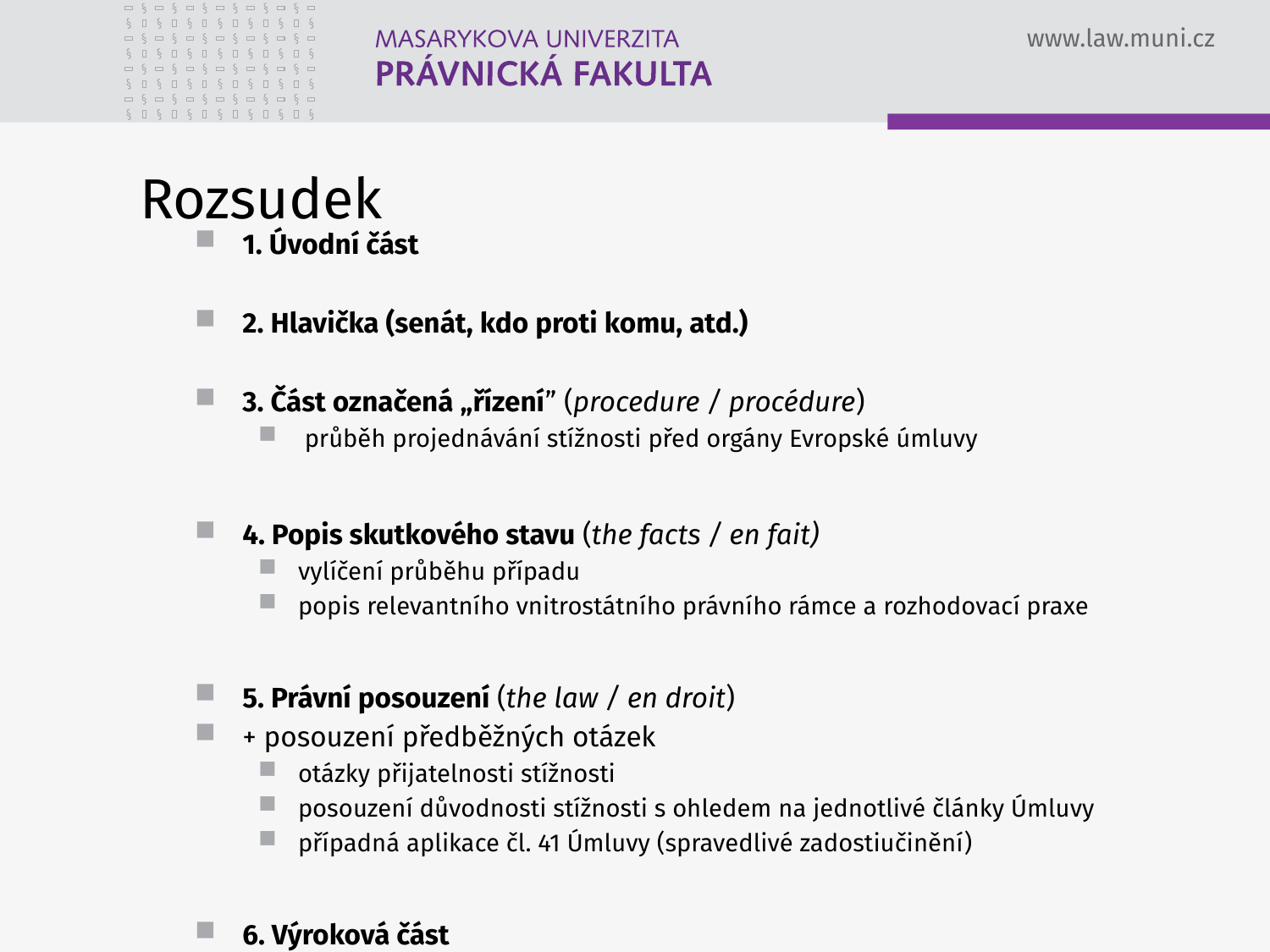

# Rozsudek
1. Úvodní část

2. Hlavička (senát, kdo proti komu, atd.)

3. Část označená „řízení” (procedure / procédure)
 průběh projednávání stížnosti před orgány Evropské úmluvy

4. Popis skutkového stavu (the facts / en fait)
vylíčení průběhu případu
popis relevantního vnitrostátního právního rámce a rozhodovací praxe

5. Právní posouzení (the law / en droit)
+ posouzení předběžných otázek
otázky přijatelnosti stížnosti
posouzení důvodnosti stížnosti s ohledem na jednotlivé články Úmluvy
případná aplikace čl. 41 Úmluvy (spravedlivé zadostiučinění)

6. Výroková část
7. Odchylná stanoviska (separate opinion / opinion séparée)